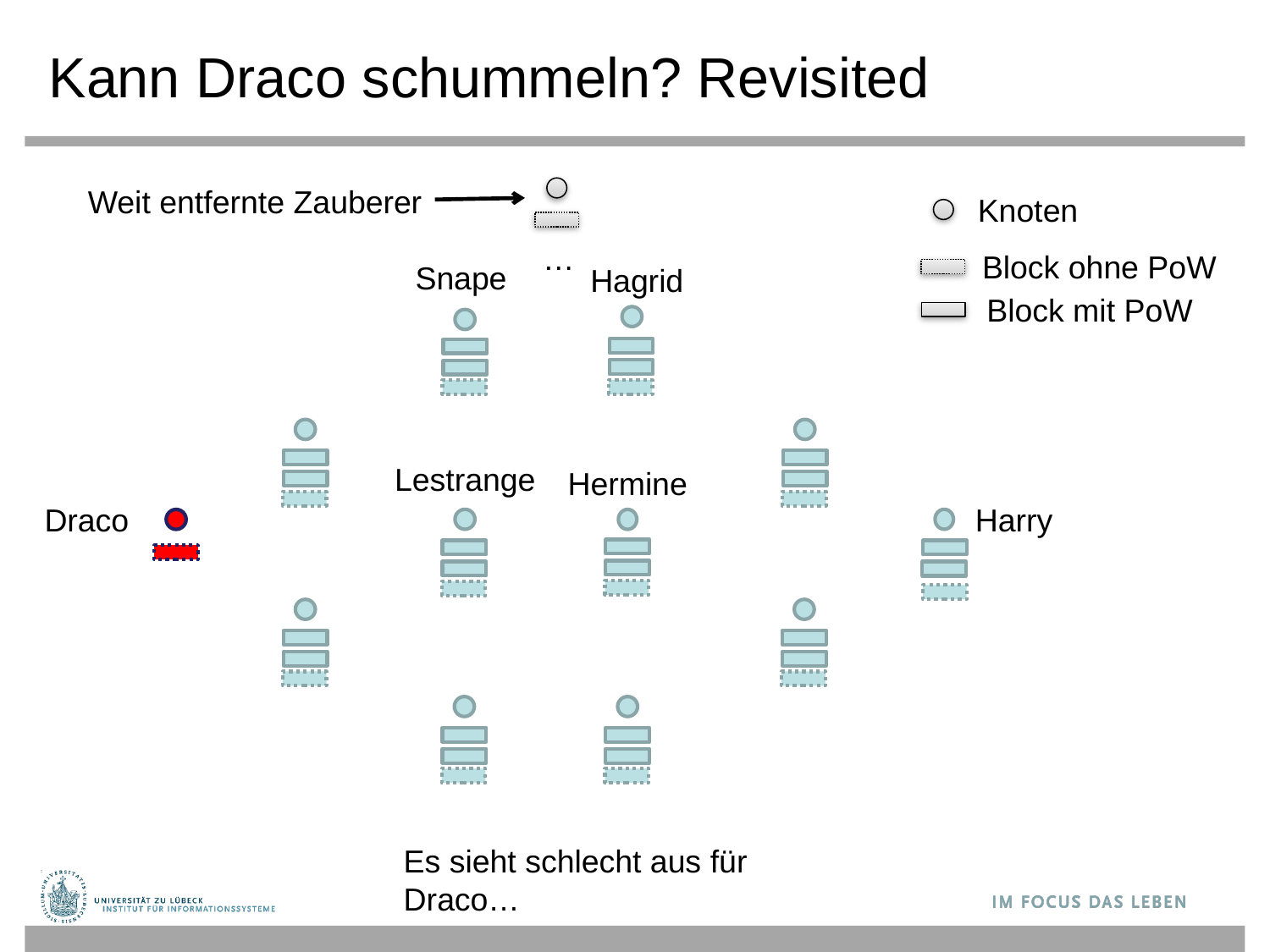

Kann Draco schummeln? Revisited
Weit entfernte Zauberer

Knoten

…
Block ohne PoW
Snape
Hagrid

Block mit PoW

Lestrange
Hermine

Draco
Harry

Es sieht schlecht aus für Draco…